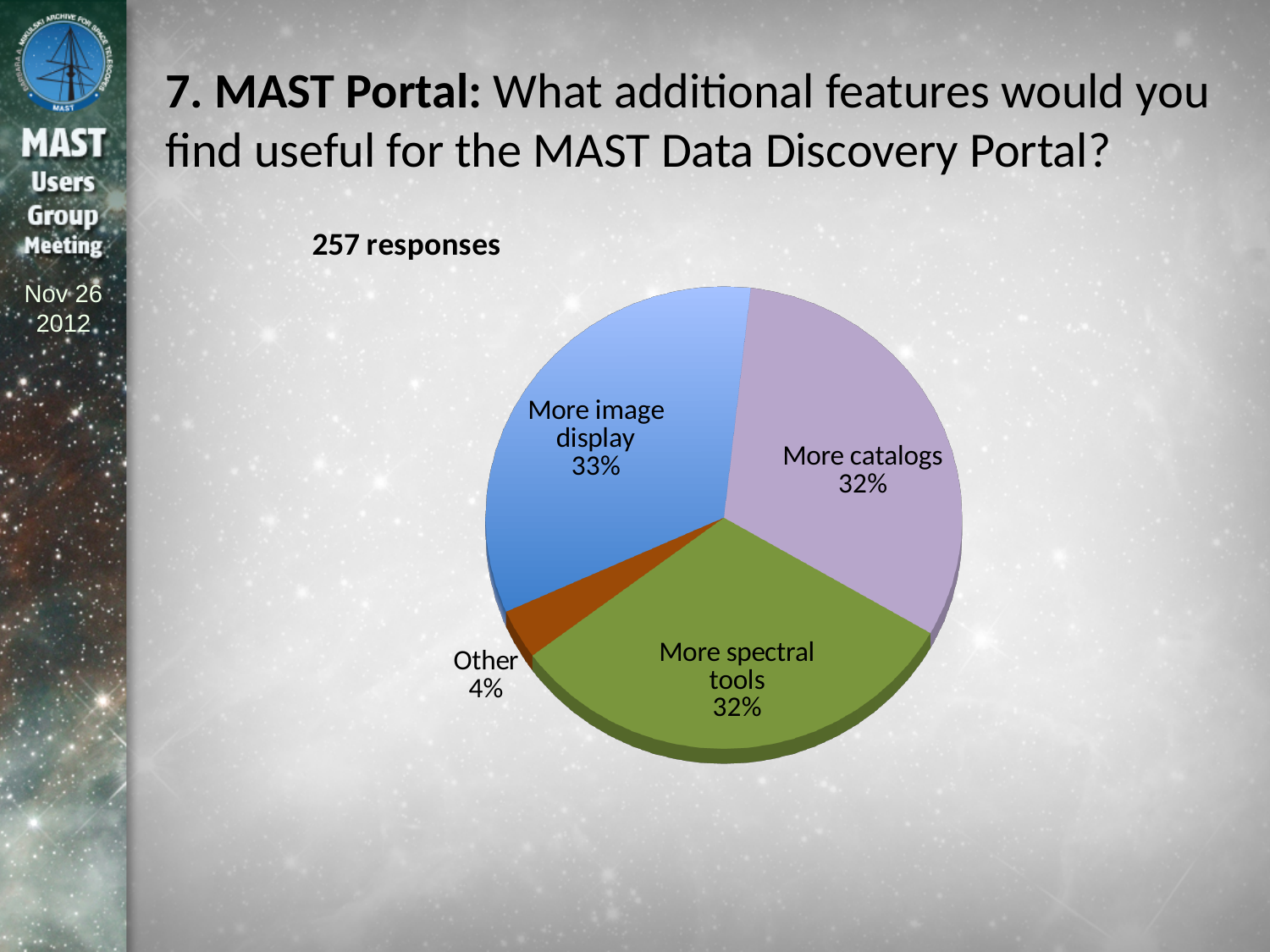

# 7. MAST Portal: What additional features would you find useful for the MAST Data Discovery Portal?

[unsupported chart]